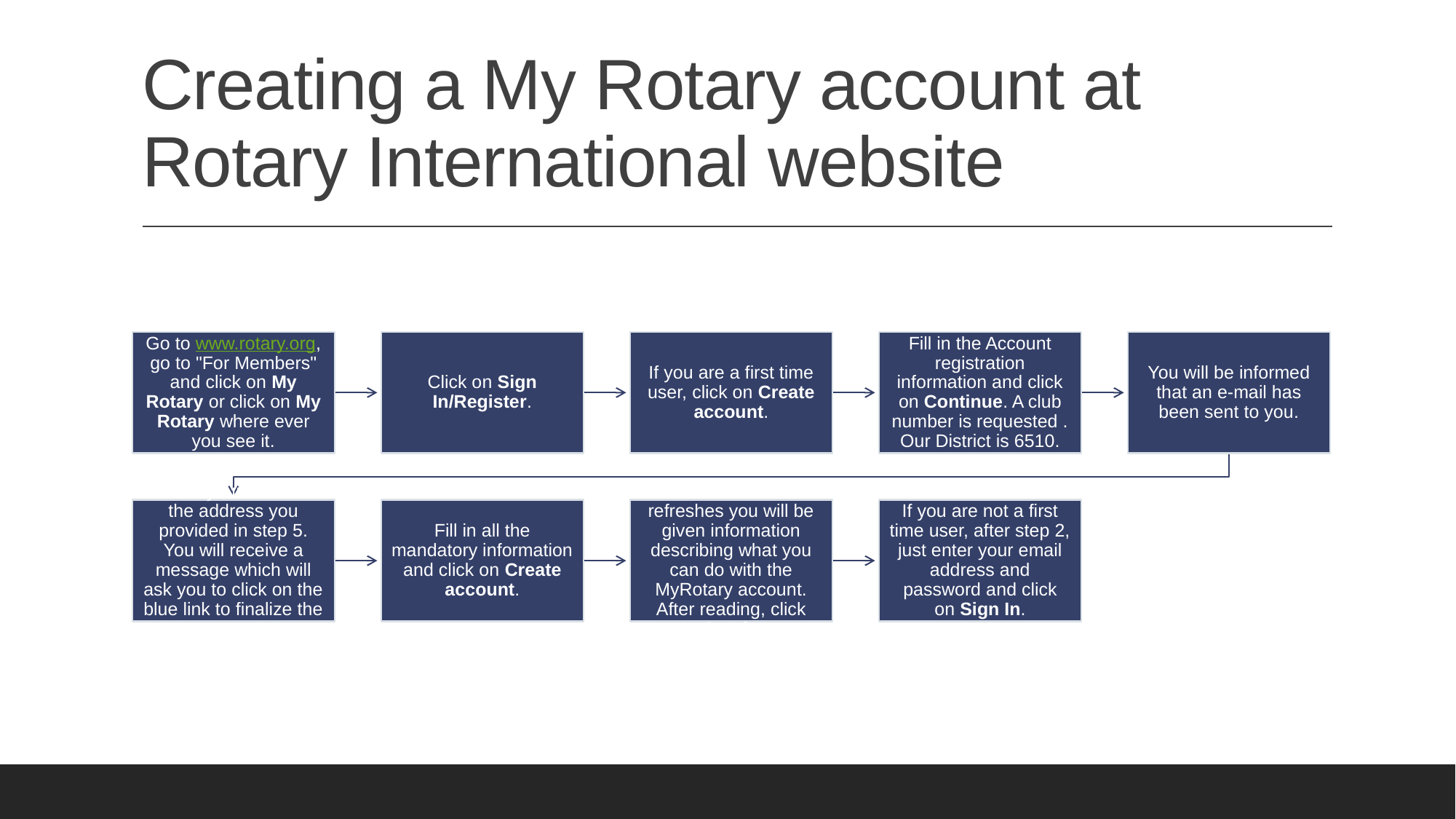

# Creating a My Rotary account at  Rotary International website

Go to www.rotary.org, go to "For Members" and click on My Rotary or click on My Rotary where ever you see it.

Click on Sign In/Register.

If you are a first time user, click on Create account.

Fill in the Account registration information and click on Continue. A club number is requested . Our District is 6510.

You will be informed that an e-mail has been sent to you.

Check your email for the address you provided in step 5. You will receive a message which will ask you to click on the blue link to finalize the process.

Fill in all the mandatory information and click on Create account.

When the screen refreshes you will be given information describing what you can do with the MyRotary account. After reading, click on Continue.
If you are not a first time user, after step 2, just enter your email address and password and click on Sign In.